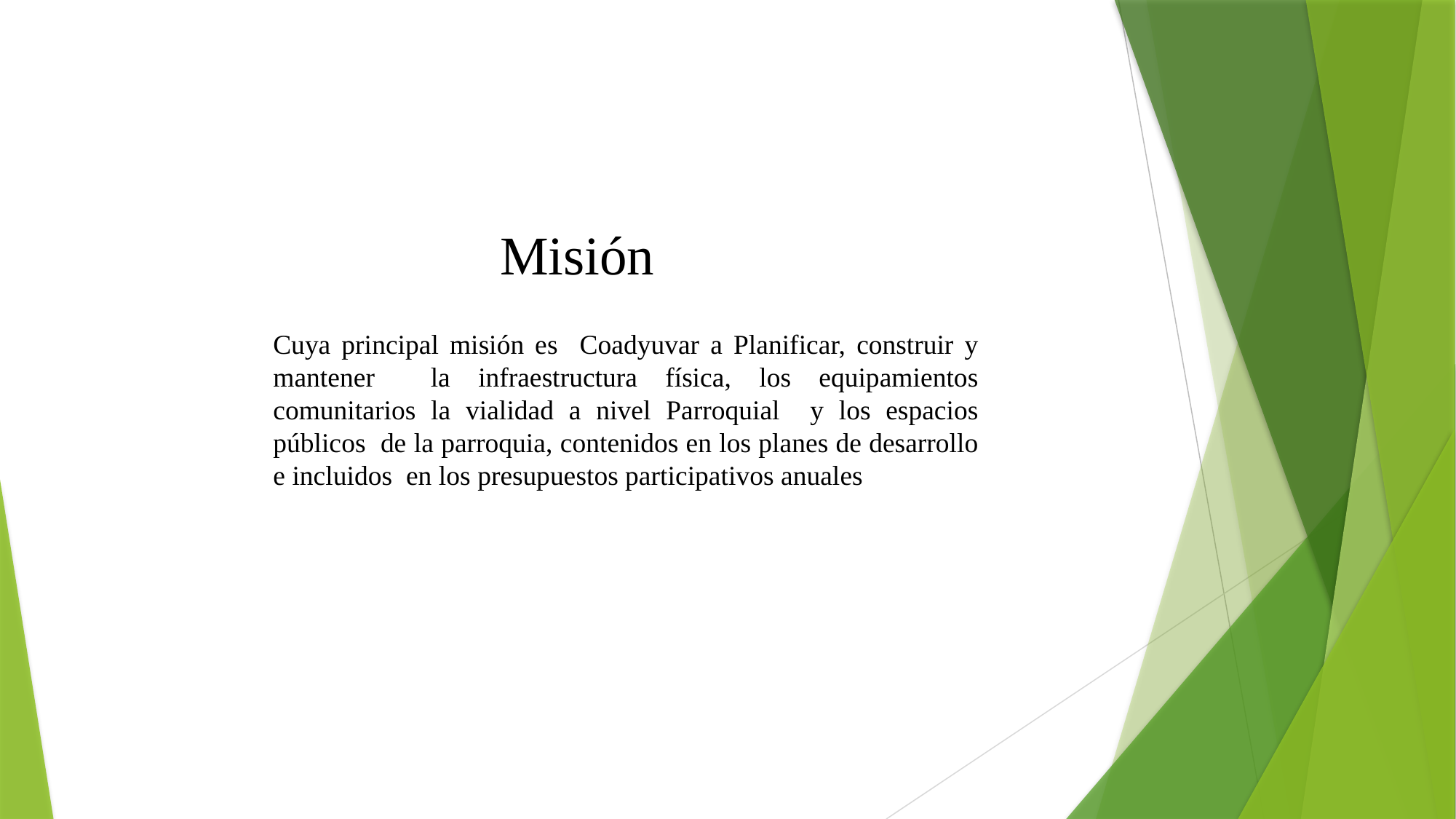

# Misión
Cuya principal misión es  Coadyuvar a Planificar, construir y mantener  la infraestructura física, los equipamientos comunitarios la vialidad a nivel Parroquial  y los espacios públicos  de la parroquia, contenidos en los planes de desarrollo e incluidos  en los presupuestos participativos anuales